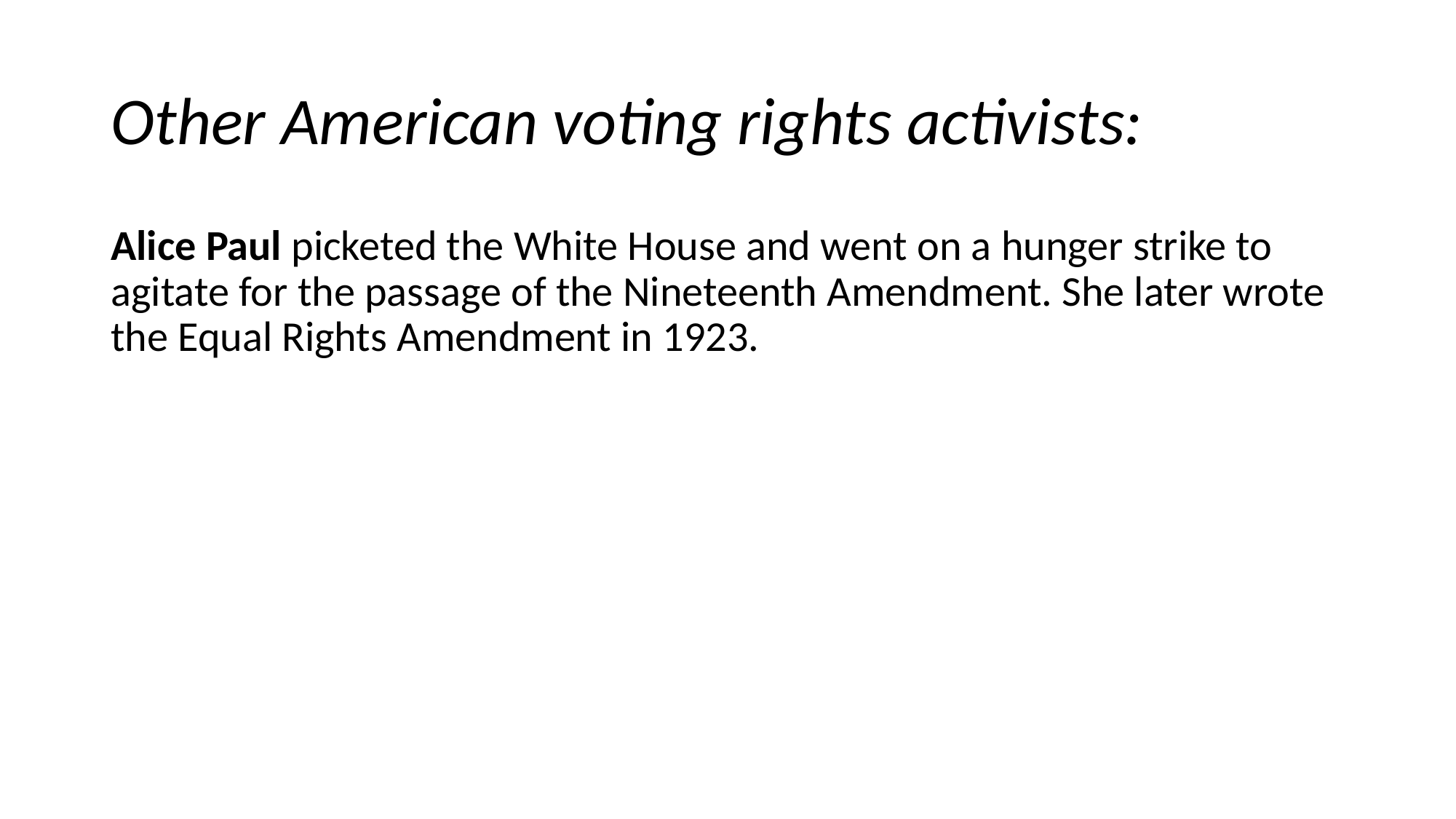

# Other American voting rights activists:
Alice Paul picketed the White House and went on a hunger strike to agitate for the passage of the Nineteenth Amendment. She later wrote the Equal Rights Amendment in 1923.